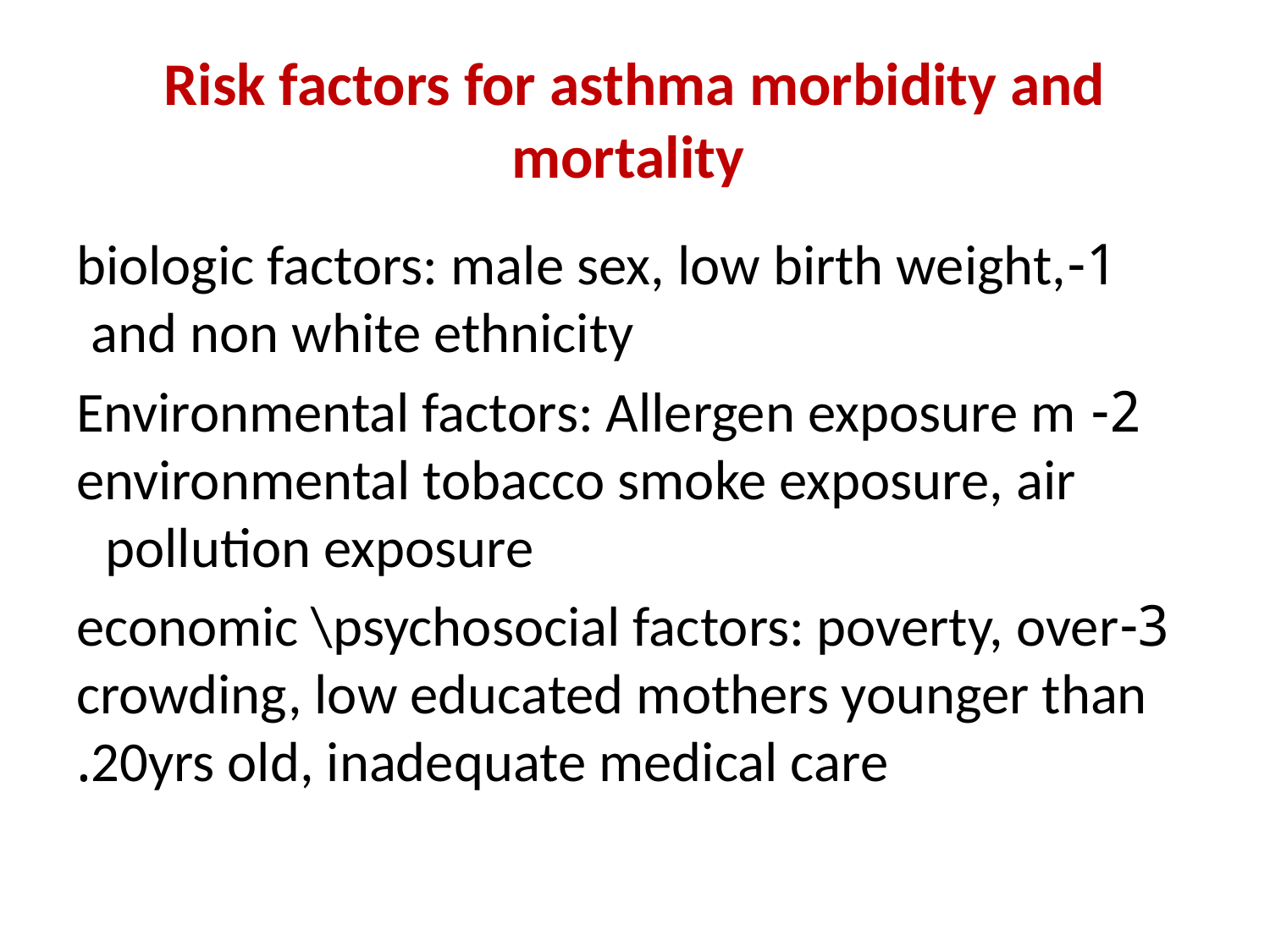

# Risk factors for asthma morbidity and mortality
1-biologic factors: male sex, low birth weight, and non white ethnicity
2- Environmental factors: Allergen exposure m environmental tobacco smoke exposure, air pollution exposure
3-economic \psychosocial factors: poverty, over crowding, low educated mothers younger than 20yrs old, inadequate medical care.